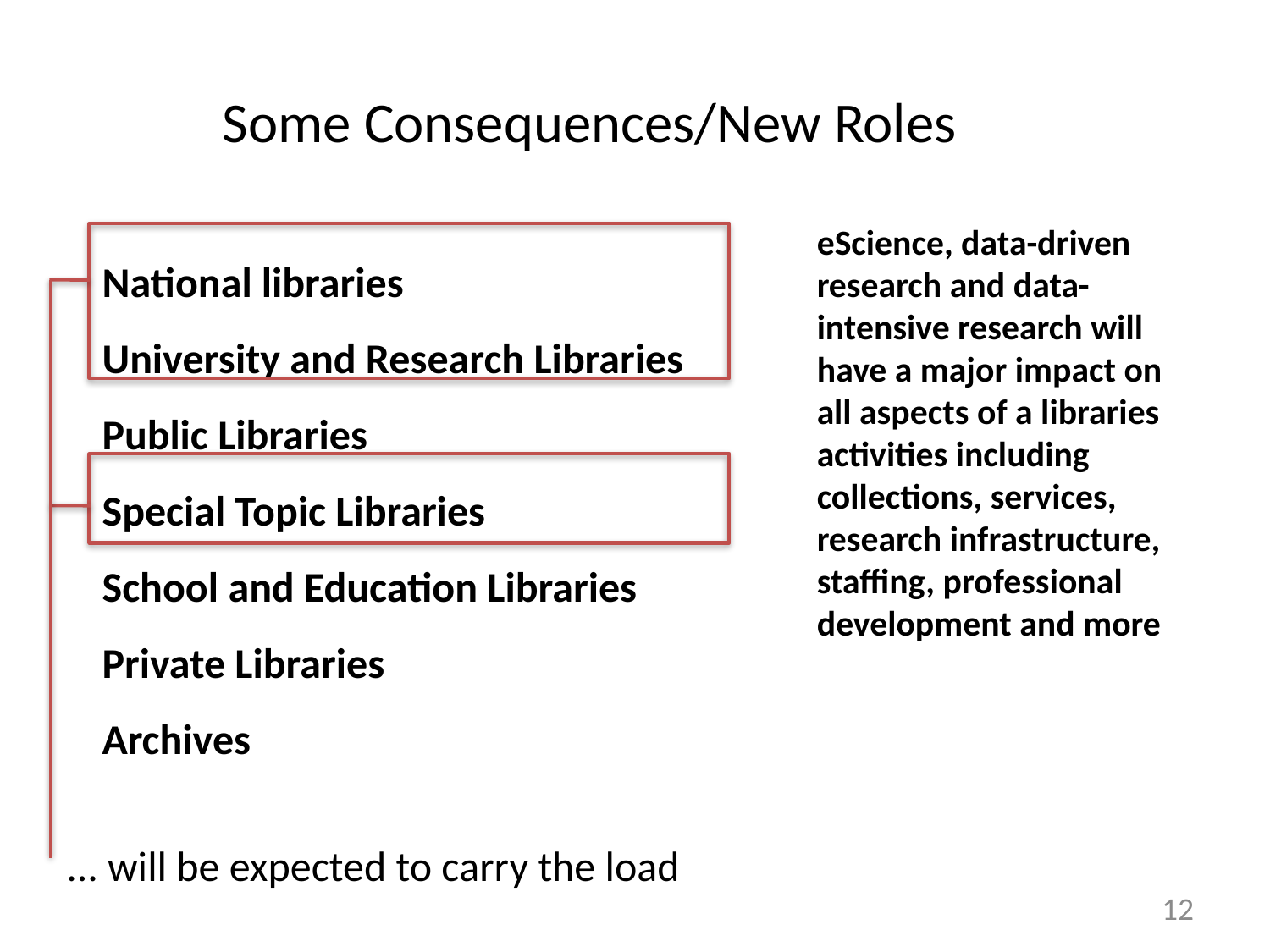

Some Consequences/New Roles
eScience, data-driven research and data-intensive research will have a major impact on all aspects of a libraries activities including collections, services, research infrastructure, staffing, professional development and more
National libraries
University and Research Libraries
Public Libraries
Special Topic Libraries
School and Education Libraries
Private Libraries
Archives

... will be expected to carry the load
12